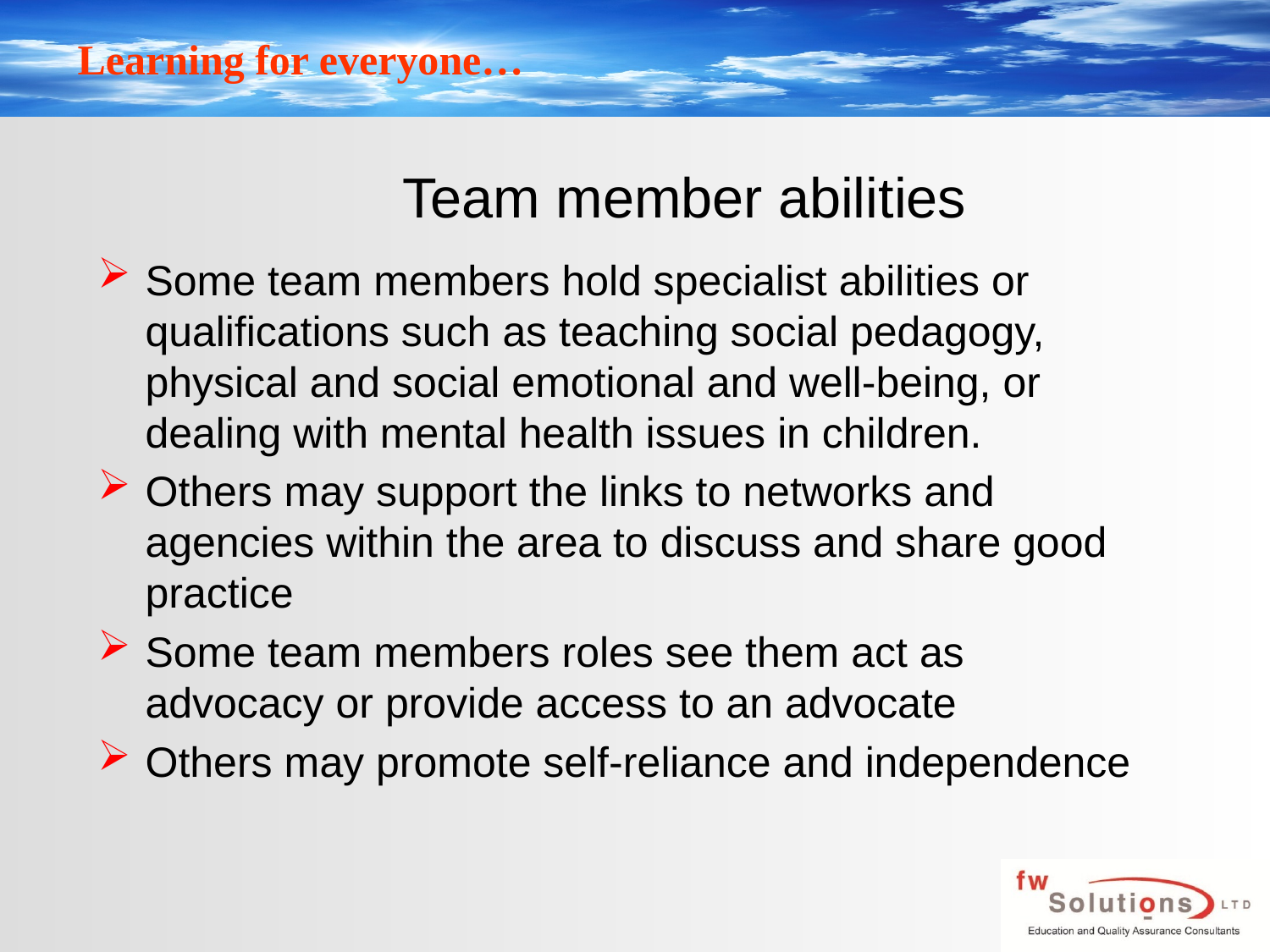

# Team member abilities
Some team members hold specialist abilities or qualifications such as teaching social pedagogy, physical and social emotional and well-being, or dealing with mental health issues in children.
Others may support the links to networks and agencies within the area to discuss and share good practice
Some team members roles see them act as advocacy or provide access to an advocate
Others may promote self-reliance and independence